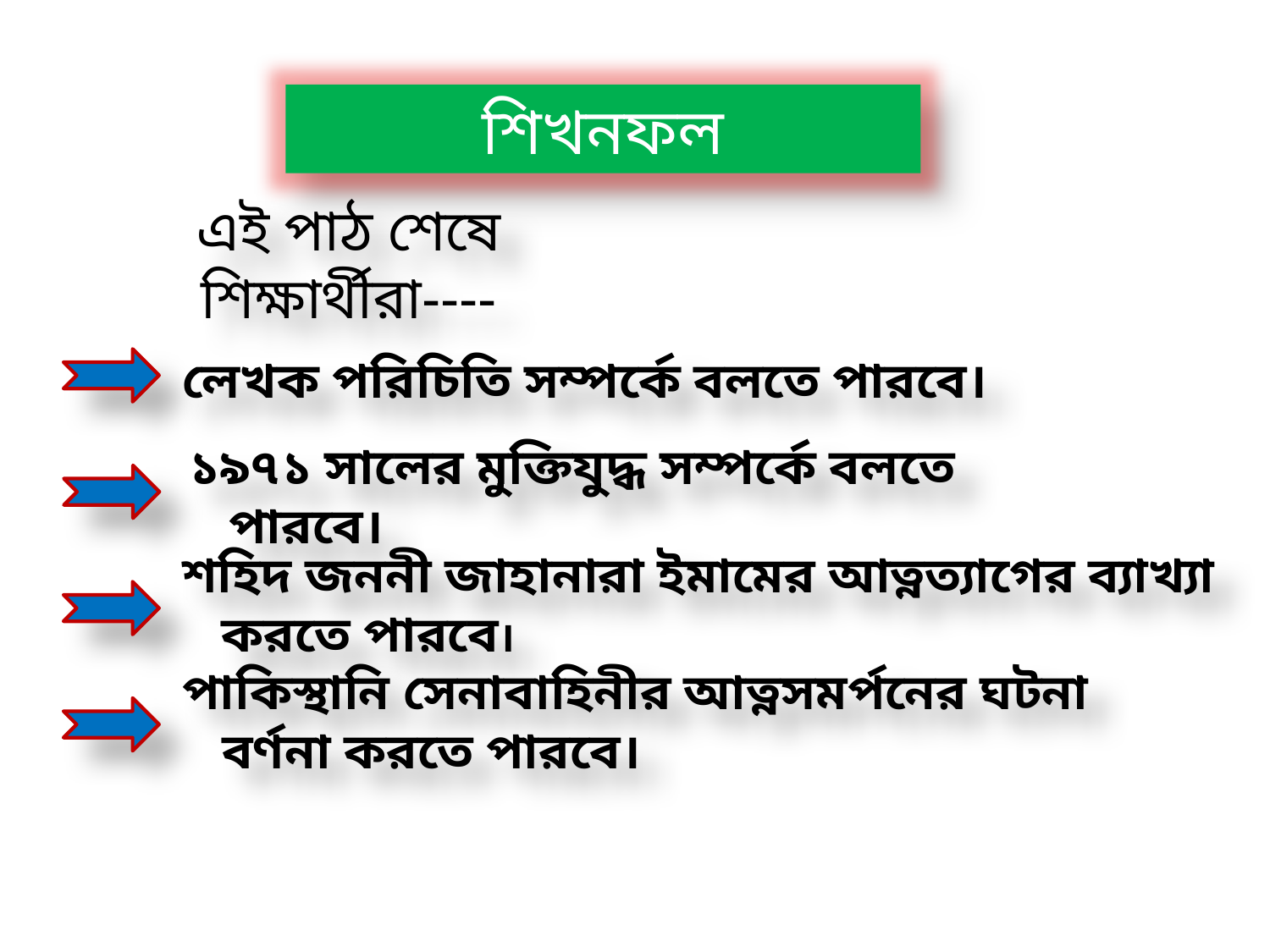

শিখনফল
এই পাঠ শেষে শিক্ষার্থীরা----
লেখক পরিচিতি সম্পর্কে বলতে পারবে।

১৯৭১ সালের মুক্তিযুদ্ধ সম্পর্কে বলতে পারবে।

শহিদ জননী জাহানারা ইমামের আত্নত্যাগের ব্যাখ্যা করতে পারবে।

পাকিস্থানি সেনাবাহিনীর আত্নসমর্পনের ঘটনা বর্ণনা করতে পারবে।